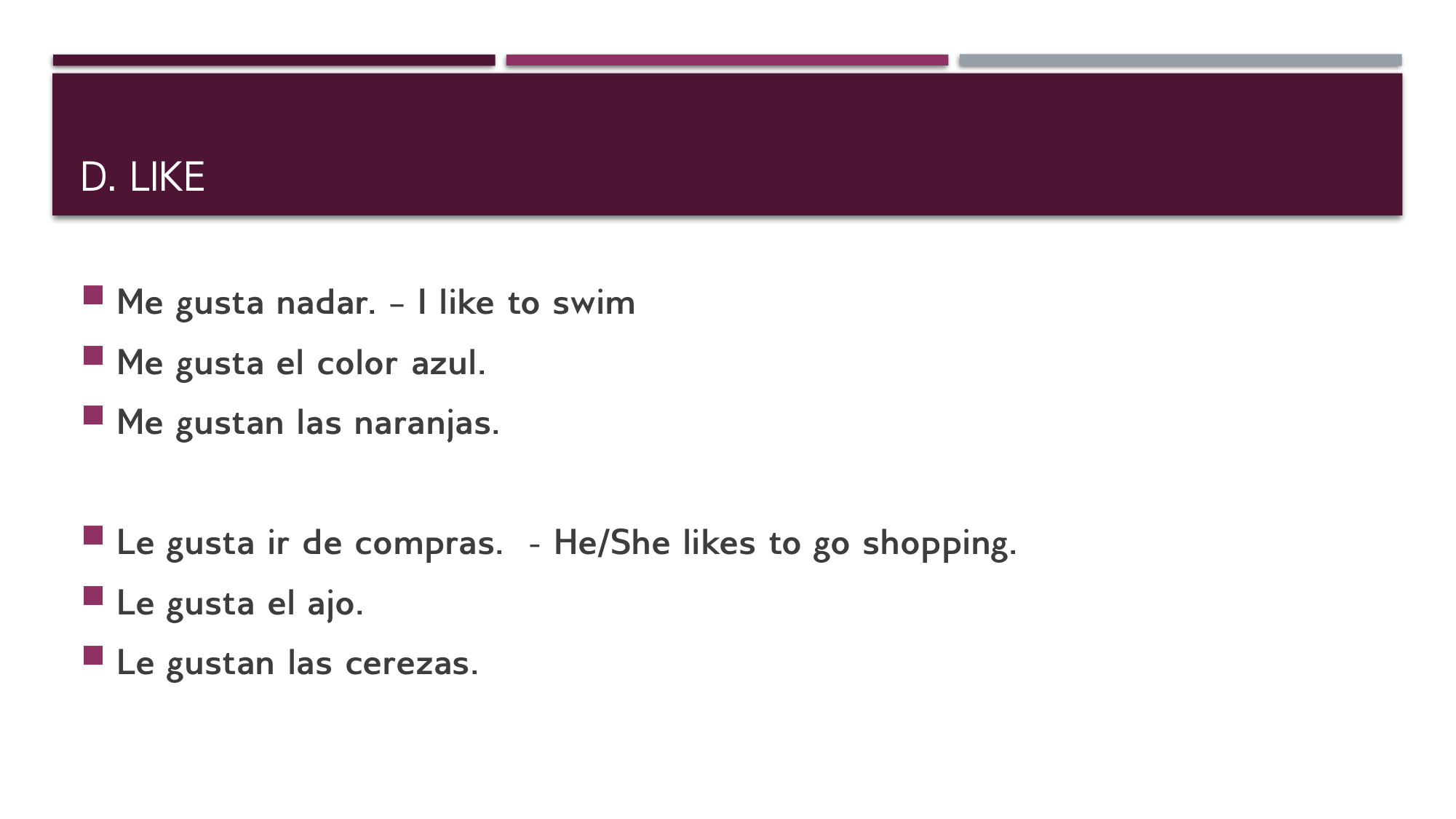

# D. Like
Me gusta nadar. – I like to swim
Me gusta el color azul.
Me gustan las naranjas.

Le gusta ir de compras.  - He/She likes to go shopping.
Le gusta el ajo.
Le gustan las cerezas.